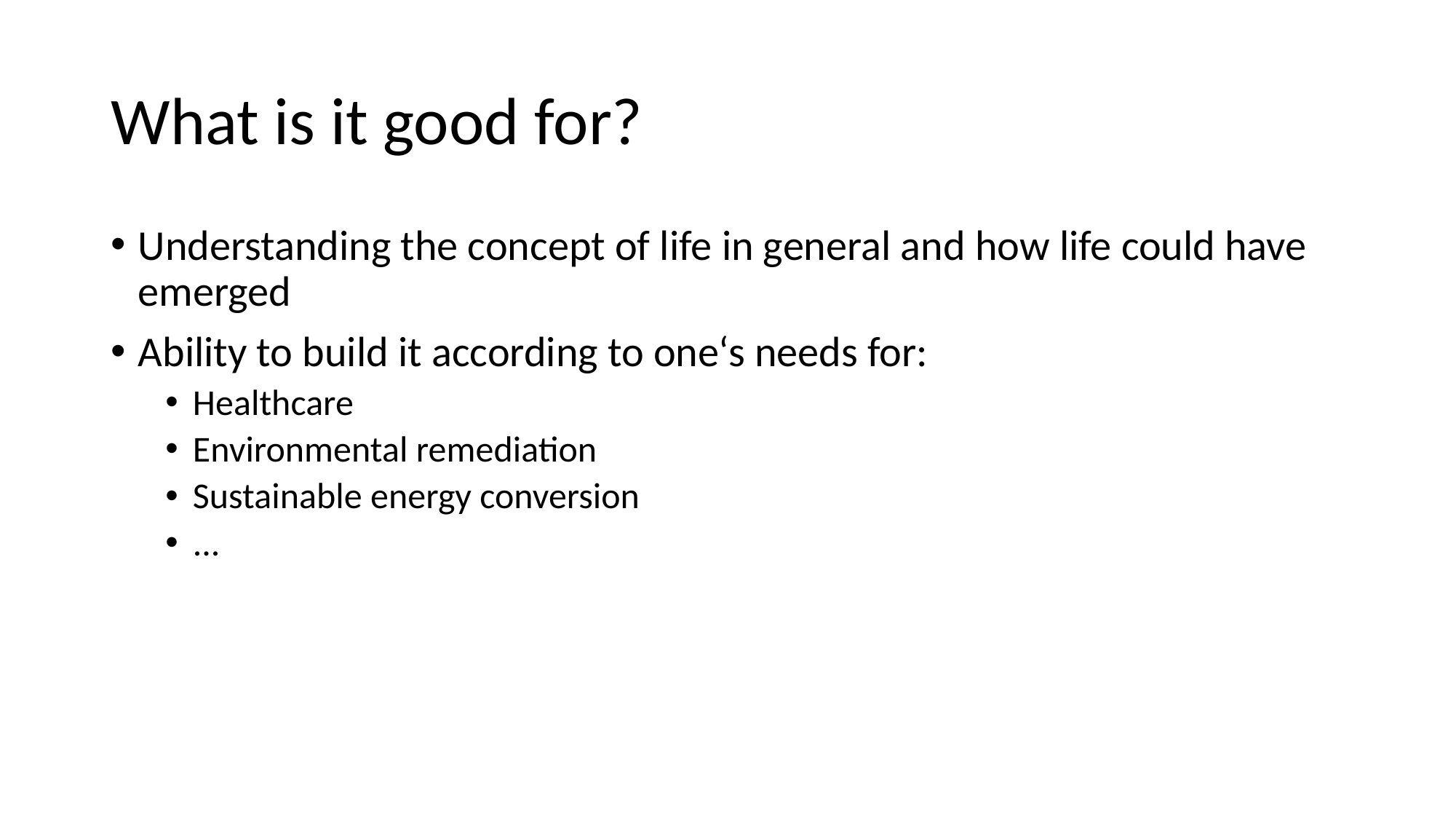

# What is it good for?
Understanding the concept of life in general and how life could have emerged
Ability to build it according to one‘s needs for:
Healthcare
Environmental remediation
Sustainable energy conversion
...